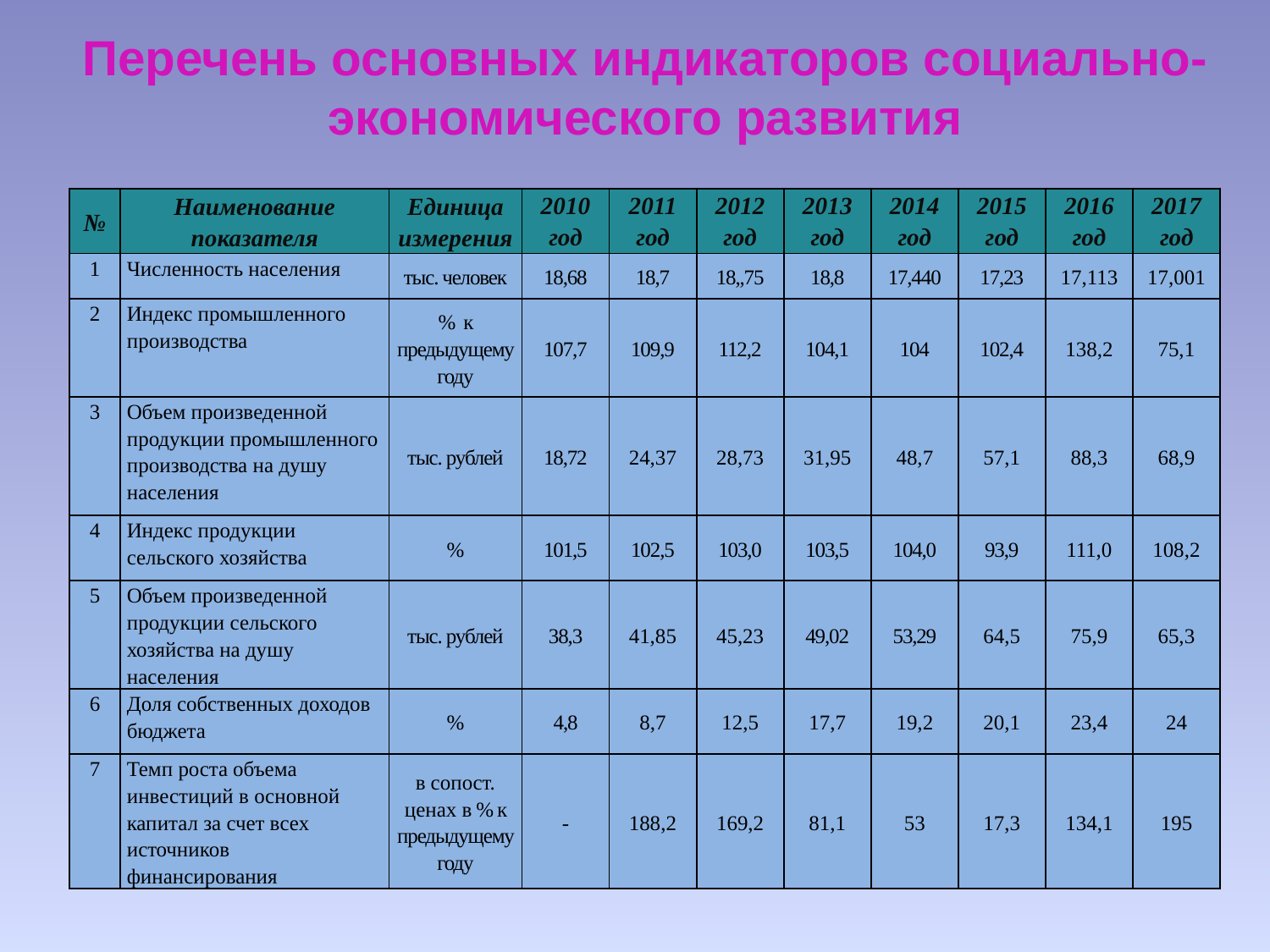

Перечень основных индикаторов социально-экономического развития
| № | Наименование показателя | Единица измерения | 2010 год | 2011 год | 2012 год | 2013 год | 2014 год | 2015 год | 2016 год | 2017 год |
| --- | --- | --- | --- | --- | --- | --- | --- | --- | --- | --- |
| 1 | Численность населения | тыс. человек | 18,68 | 18,7 | 18,,75 | 18,8 | 17,440 | 17,23 | 17,113 | 17,001 |
| 2 | Индекс промышленного производства | % к предыдущему году | 107,7 | 109,9 | 112,2 | 104,1 | 104 | 102,4 | 138,2 | 75,1 |
| 3 | Объем произведенной продукции промышленного производства на душу населения | тыс. рублей | 18,72 | 24,37 | 28,73 | 31,95 | 48,7 | 57,1 | 88,3 | 68,9 |
| 4 | Индекс продукции сельского хозяйства | % | 101,5 | 102,5 | 103,0 | 103,5 | 104,0 | 93,9 | 111,0 | 108,2 |
| 5 | Объем произведенной продукции сельского хозяйства на душу населения | тыс. рублей | 38,3 | 41,85 | 45,23 | 49,02 | 53,29 | 64,5 | 75,9 | 65,3 |
| 6 | Доля собственных доходов бюджета | % | 4,8 | 8,7 | 12,5 | 17,7 | 19,2 | 20,1 | 23,4 | 24 |
| 7 | Темп роста объема инвестиций в основной капитал за счет всех источников финансирования | в сопост. ценах в % к предыдущему году | - | 188,2 | 169,2 | 81,1 | 53 | 17,3 | 134,1 | 195 |